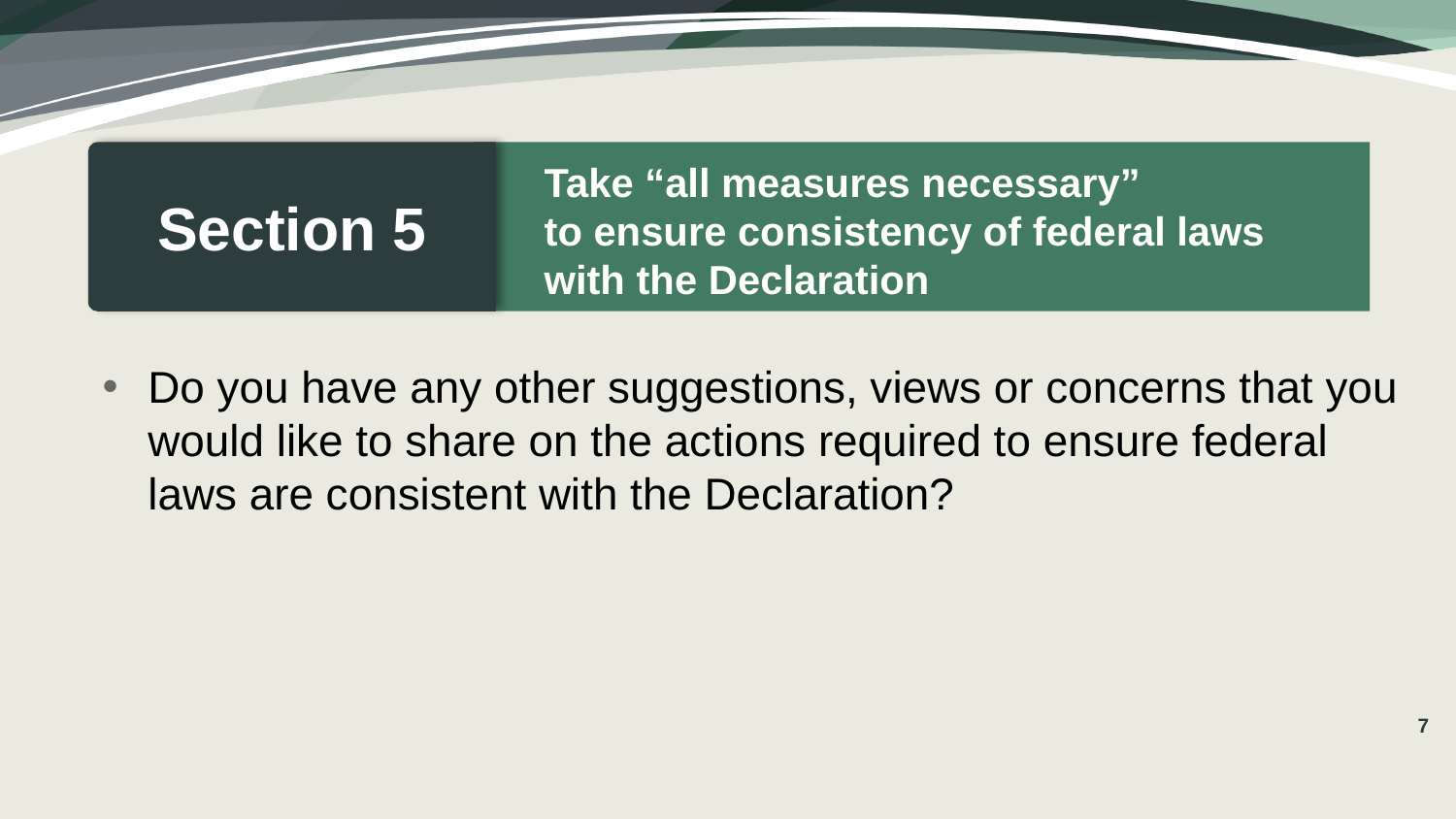

Take “all measures necessary”
to ensure consistency of federal laws
with the Declaration
Section 5
Do you have any other suggestions, views or concerns that you would like to share on the actions required to ensure federal laws are consistent with the Declaration?
7